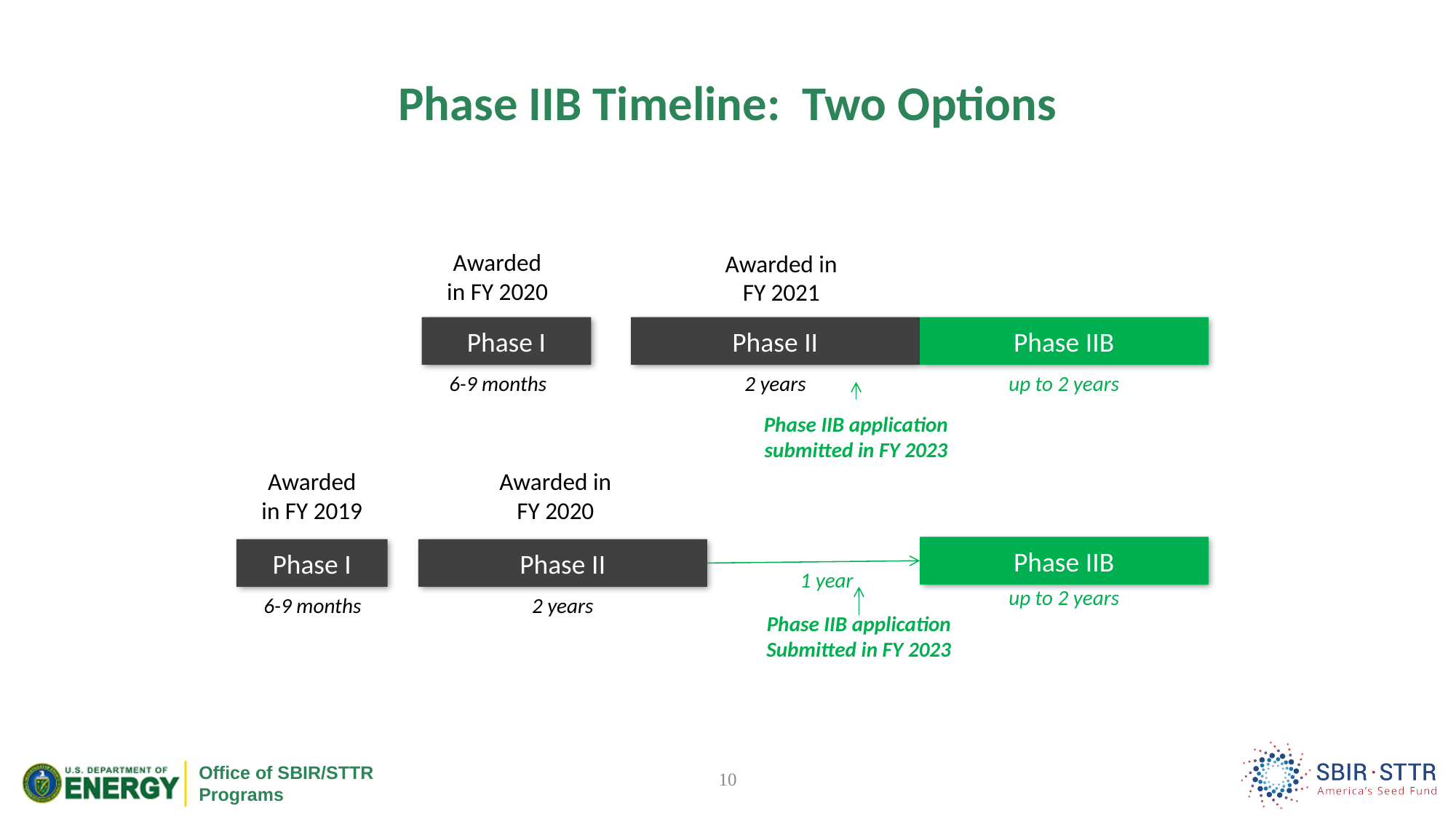

# Phase IIB Timeline:  Two Options
Awarded in FY 2020
Awarded in FY 2021
Phase I
Phase II
Phase IIB
2 years
6-9 months
up to 2 years
Phase IIB application submitted in FY 2023
Awarded in FY 2019
Awarded in FY 2020
Phase IIB
Phase I
Phase II
1 year
up to 2 years
2 years
6-9 months
Phase IIB application
Submitted in FY 2023
10